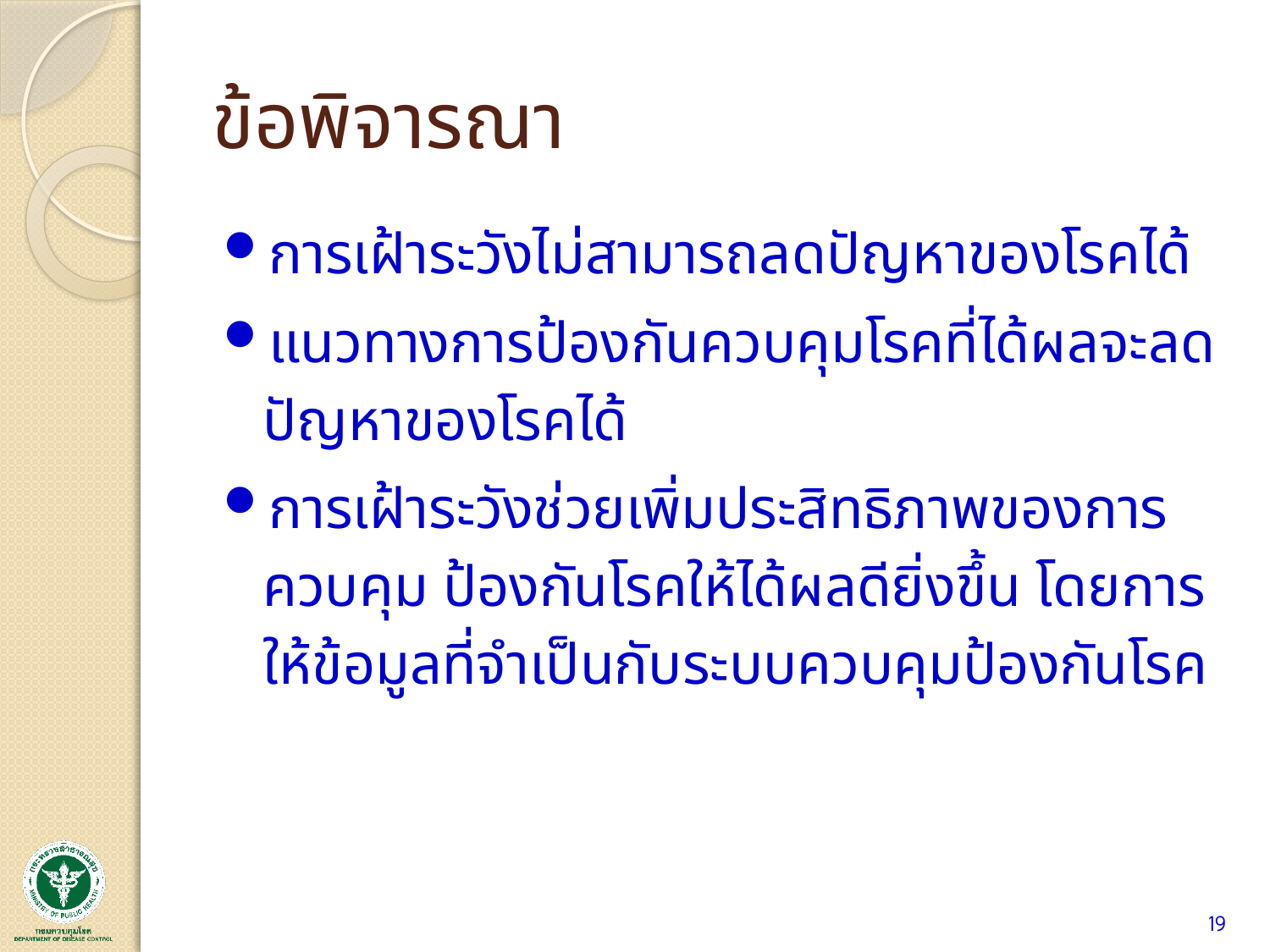

# ข้อพิจารณา
การเฝ้าระวังไม่สามารถลดปัญหาของโรคได้
แนวทางการป้องกันควบคุมโรคที่ได้ผลจะลดปัญหาของโรคได้
การเฝ้าระวังช่วยเพิ่มประสิทธิภาพของการควบคุม ป้องกันโรคให้ได้ผลดียิ่งขึ้น โดยการให้ข้อมูลที่จำเป็นกับระบบควบคุมป้องกันโรค

19